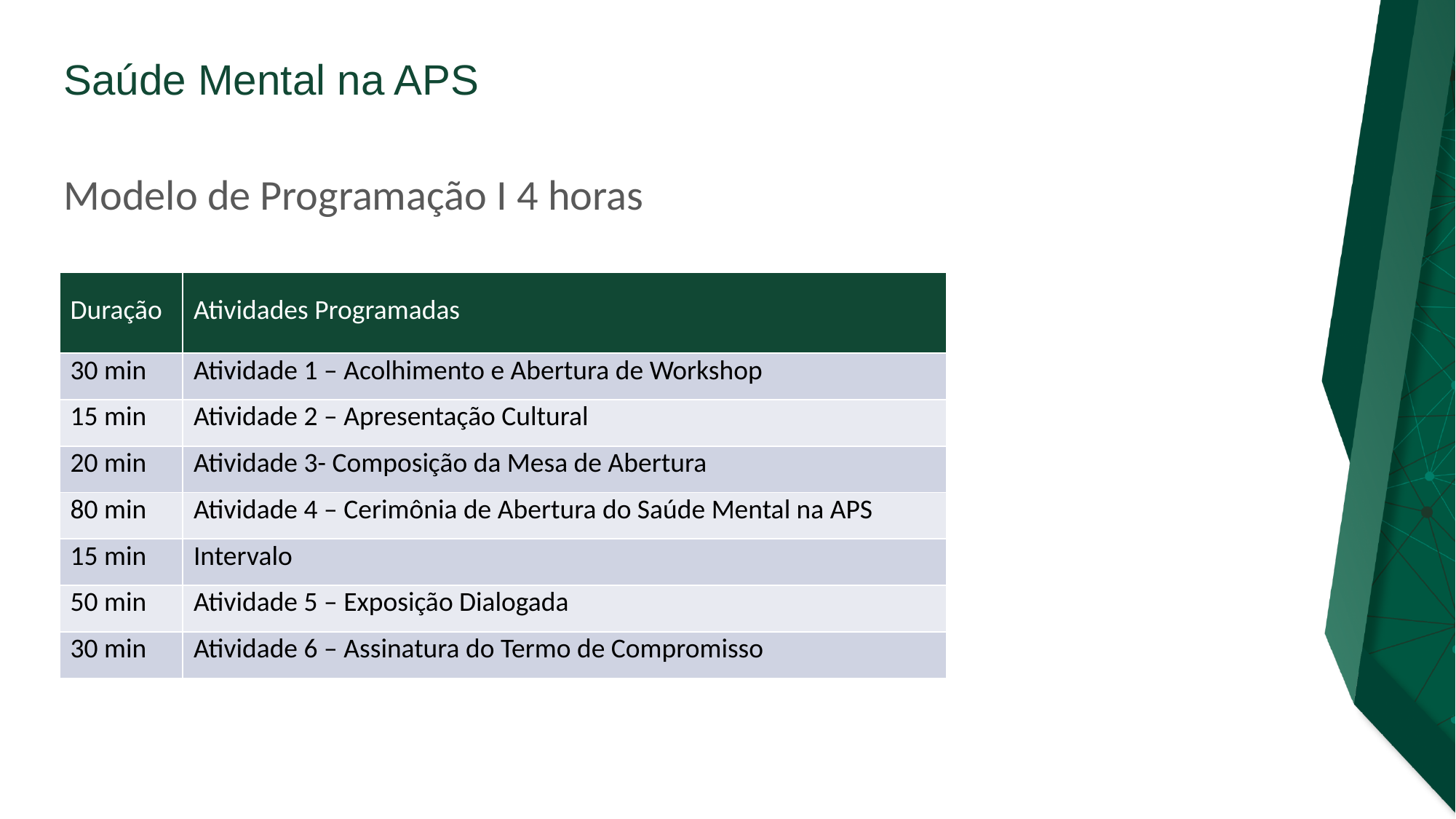

ORIENTAÇÕES:

Slide corpo TUTORIA
Fonte de sub-título: calibri 28 - cor do marcador
Corpo do texto: calibri 22 – azul
Manter os marcadores
Máximo cinco tópicos por slide
Tópicos alinhados à esquerda

# Modelo de Programação I 4 horas
| Duração | Atividades Programadas |
| --- | --- |
| 30 min | Atividade 1 – Acolhimento e Abertura de Workshop |
| 15 min | Atividade 2 – Apresentação Cultural |
| 20 min | Atividade 3- Composição da Mesa de Abertura |
| 80 min | Atividade 4 – Cerimônia de Abertura do Saúde Mental na APS |
| 15 min | Intervalo |
| 50 min | Atividade 5 – Exposição Dialogada |
| 30 min | Atividade 6 – Assinatura do Termo de Compromisso |